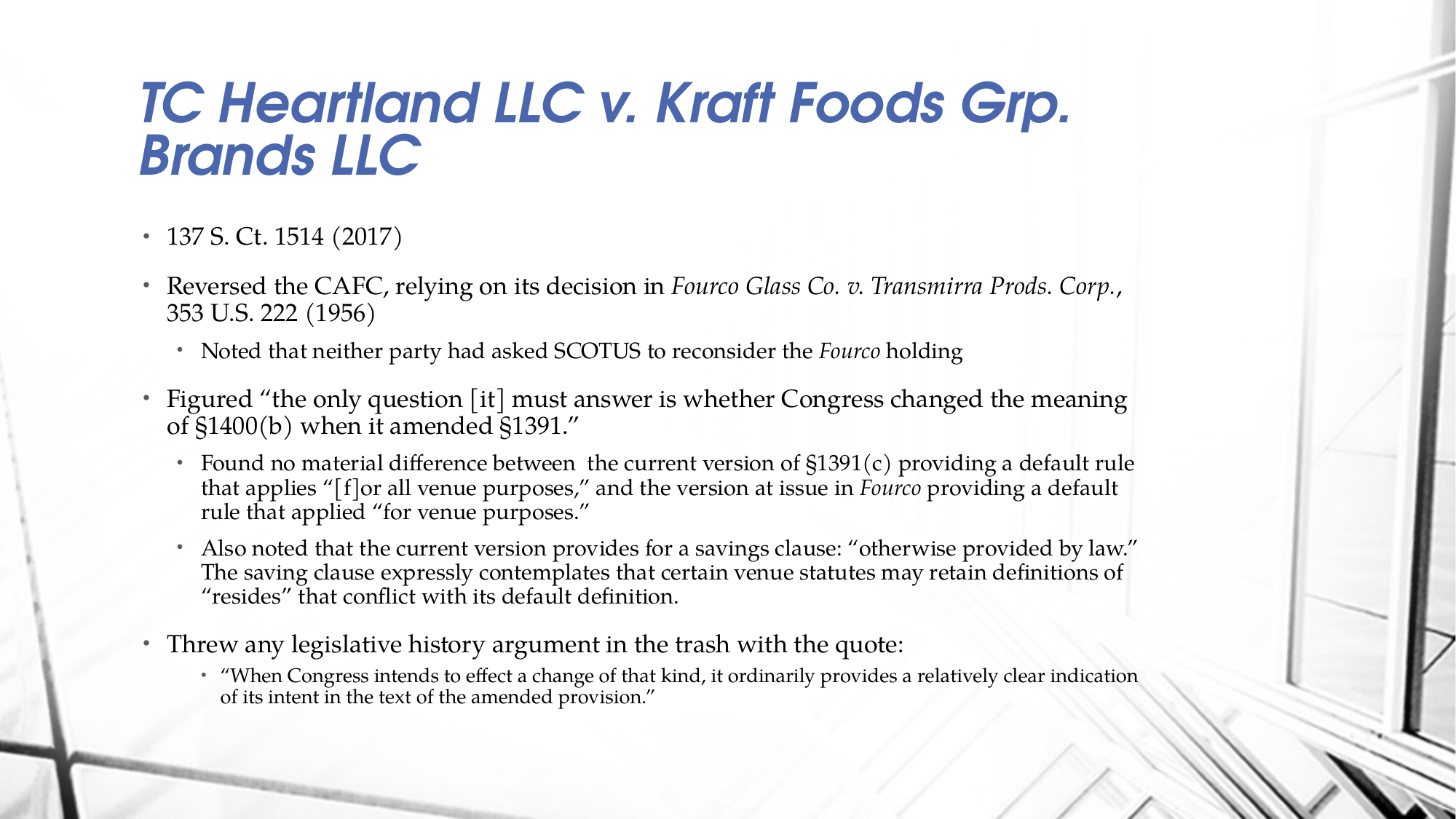

# TC Heartland LLC v. Kraft Foods Grp. Brands LLC
137 S. Ct. 1514 (2017)
Reversed the CAFC, relying on its decision in Fourco Glass Co. v. Transmirra Prods. Corp., 353 U.S. 222 (1956)
Noted that neither party had asked SCOTUS to reconsider the Fourco holding
Figured “the only question [it] must answer is whether Congress changed the meaning of §1400(b) when it amended §1391.”
Found no material difference between  the current version of §1391(c) providing a default rule that applies “[f]or all venue purposes,” and the version at issue in Fourco providing a default rule that applied “for venue purposes.”
Also noted that the current version provides for a savings clause: “otherwise provided by law.” The saving clause expressly contemplates that certain venue statutes may retain definitions of “resides” that conflict with its default definition.
Threw any legislative history argument in the trash with the quote:
“When Congress intends to effect a change of that kind, it ordinarily provides a relatively clear indication of its intent in the text of the amended provision.”